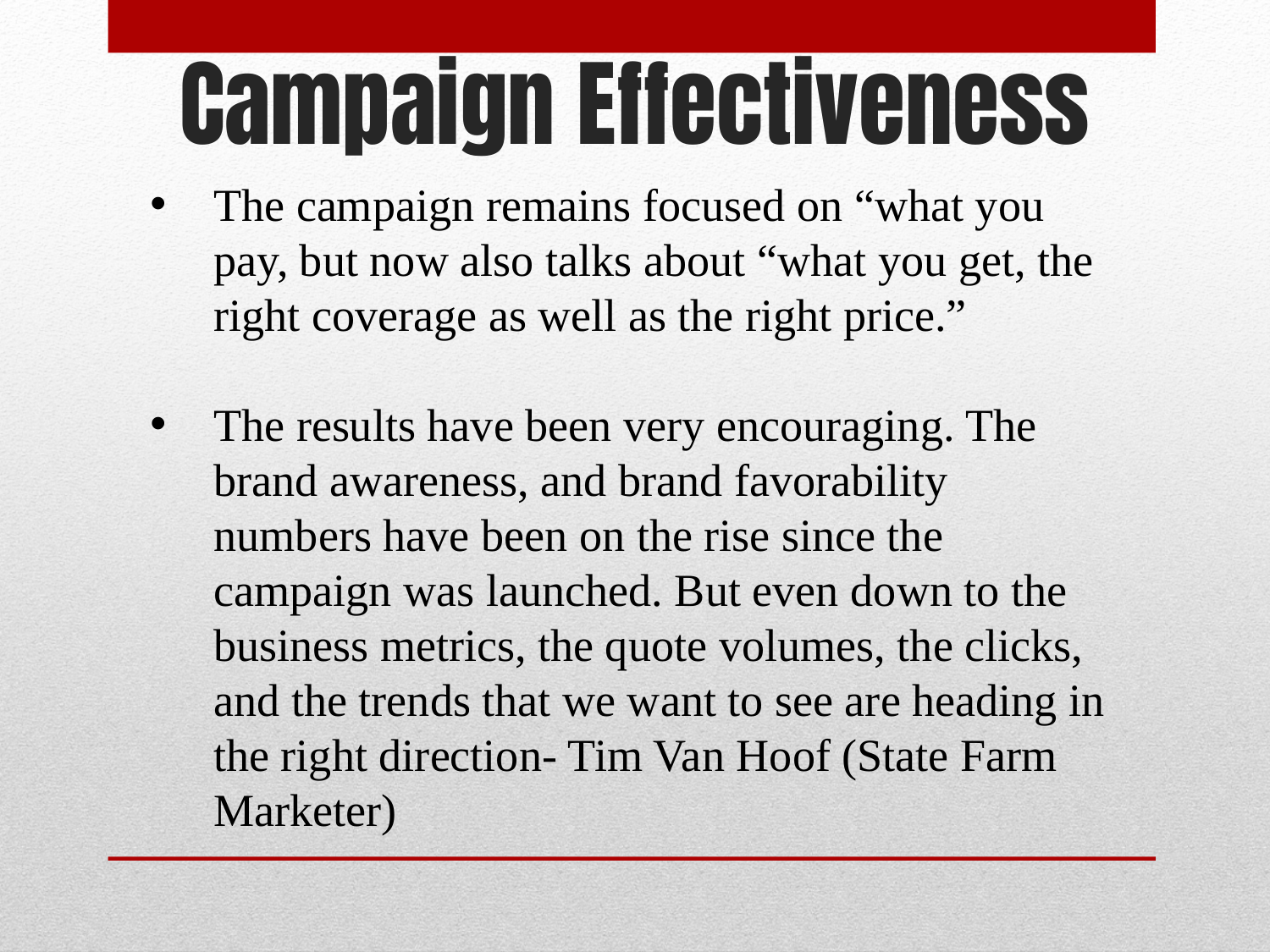

# Campaign Effectiveness
The campaign remains focused on “what you pay, but now also talks about “what you get, the right coverage as well as the right price.”

The results have been very encouraging. The brand awareness, and brand favorability numbers have been on the rise since the campaign was launched. But even down to the business metrics, the quote volumes, the clicks, and the trends that we want to see are heading in the right direction- Tim Van Hoof (State Farm Marketer)